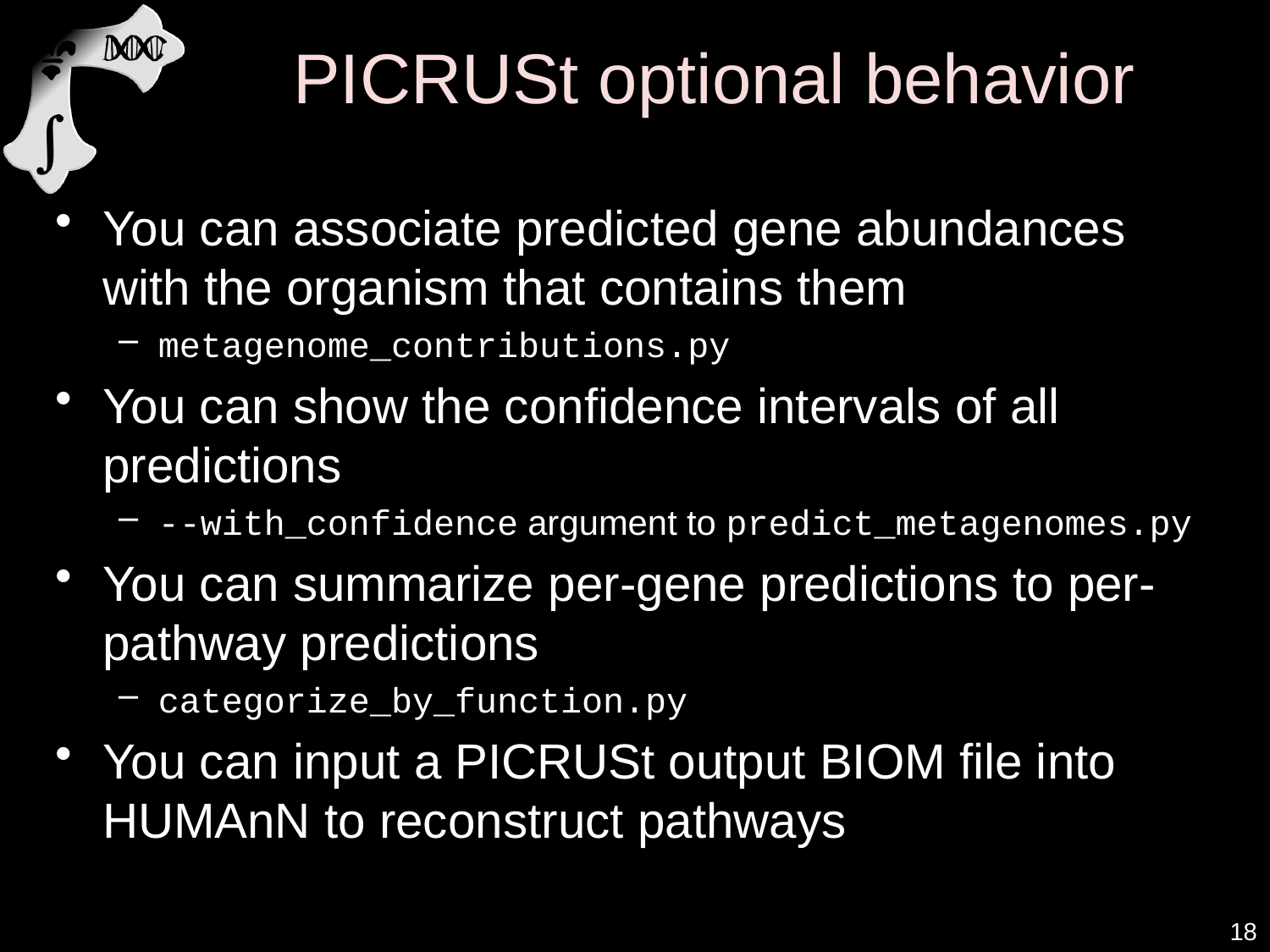

# PICRUSt optional behavior
You can associate predicted gene abundances with the organism that contains them
metagenome_contributions.py
You can show the confidence intervals of all predictions
--with_confidence argument to predict_metagenomes.py
You can summarize per-gene predictions to per-pathway predictions
categorize_by_function.py
You can input a PICRUSt output BIOM file into HUMAnN to reconstruct pathways
18